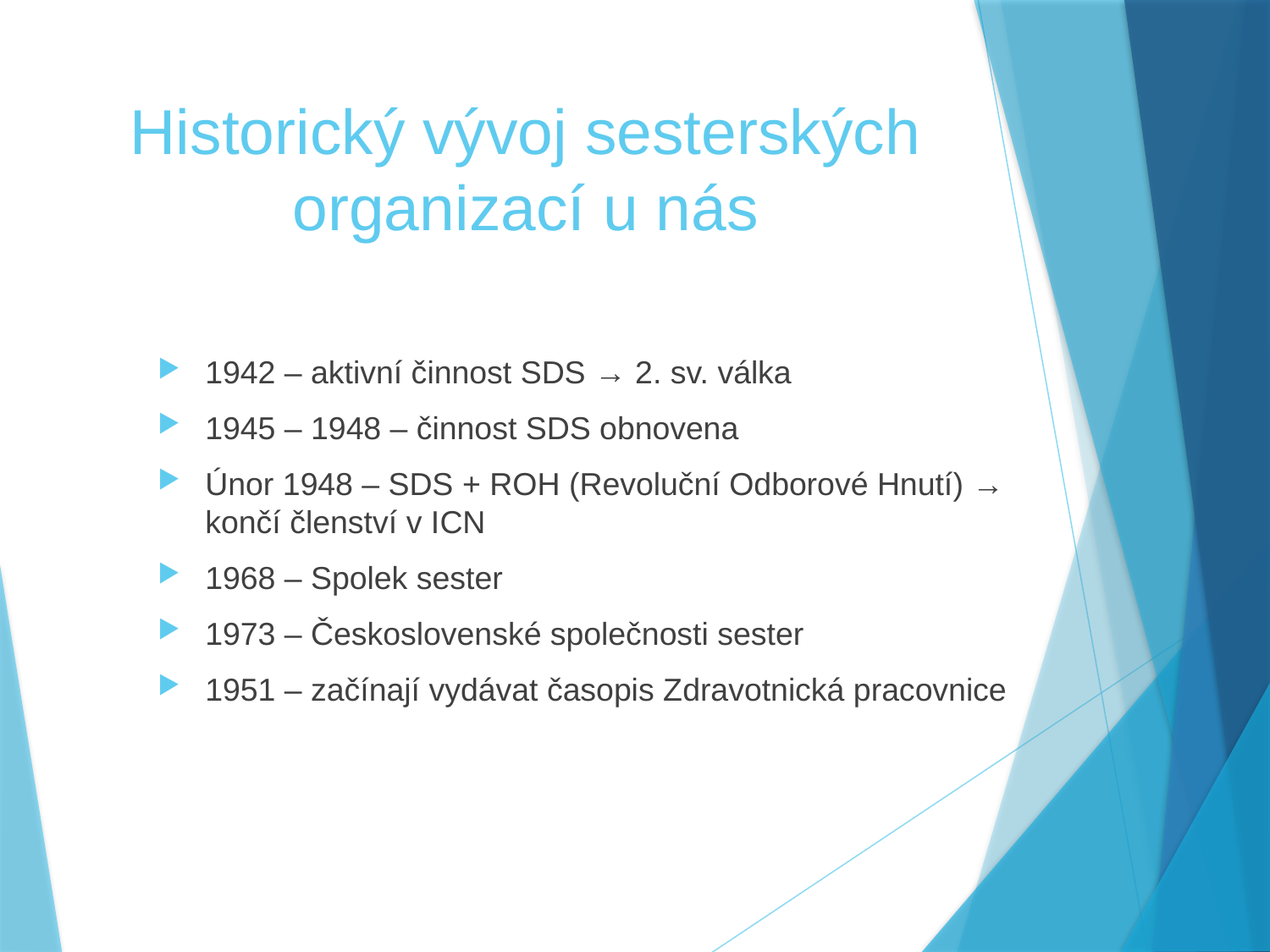

# Historický vývoj sesterských organizací u nás
1942 – aktivní činnost SDS → 2. sv. válka
1945 – 1948 – činnost SDS obnovena
Únor 1948 – SDS + ROH (Revoluční Odborové Hnutí) → končí členství v ICN
1968 – Spolek sester
1973 – Československé společnosti sester
1951 – začínají vydávat časopis Zdravotnická pracovnice